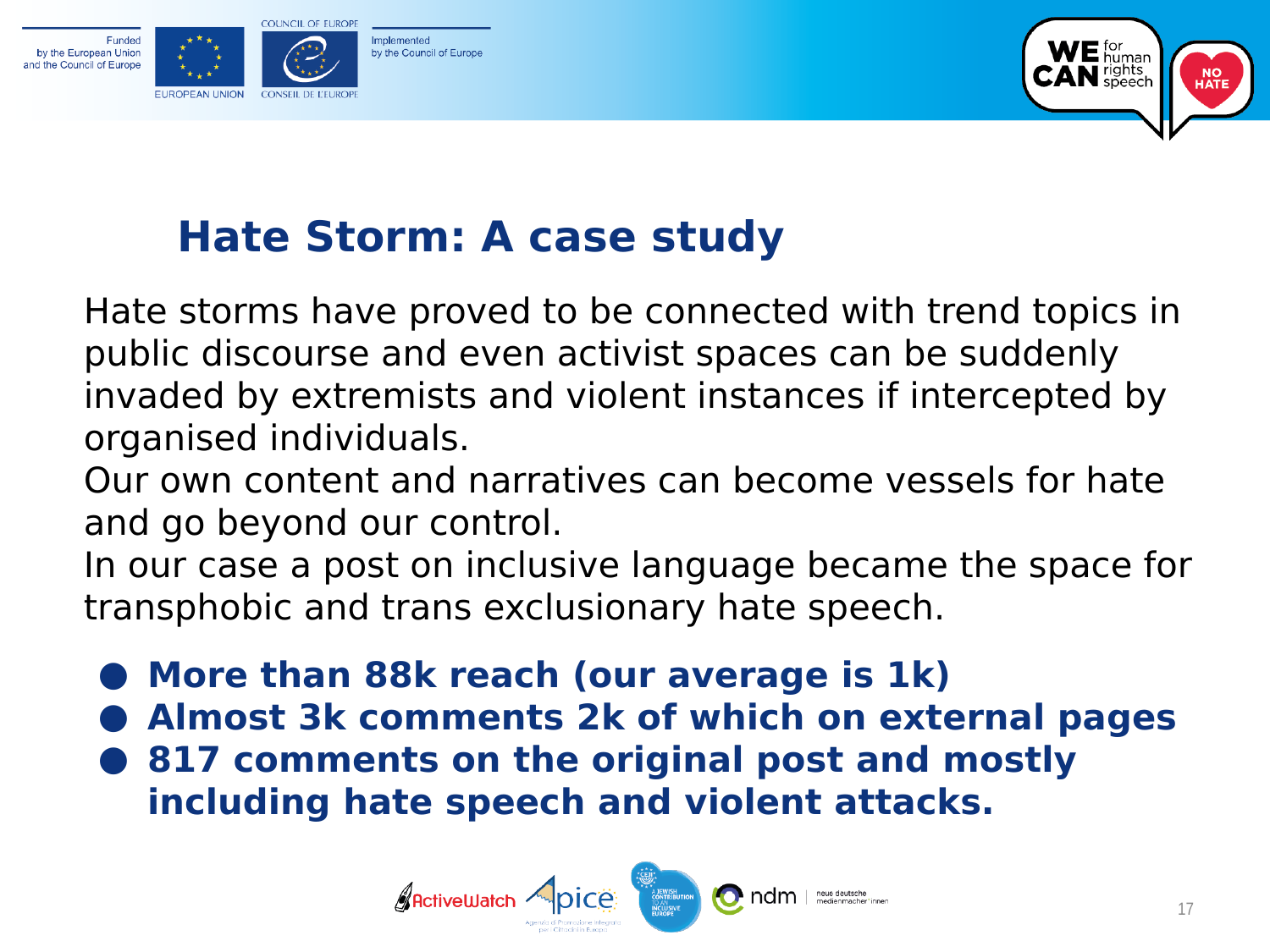

Hate Storm: A case study
Hate storms have proved to be connected with trend topics in public discourse and even activist spaces can be suddenly invaded by extremists and violent instances if intercepted by organised individuals.
Our own content and narratives can become vessels for hate and go beyond our control.
In our case a post on inclusive language became the space for transphobic and trans exclusionary hate speech.
More than 88k reach (our average is 1k)
Almost 3k comments 2k of which on external pages
817 comments on the original post and mostly including hate speech and violent attacks.
17